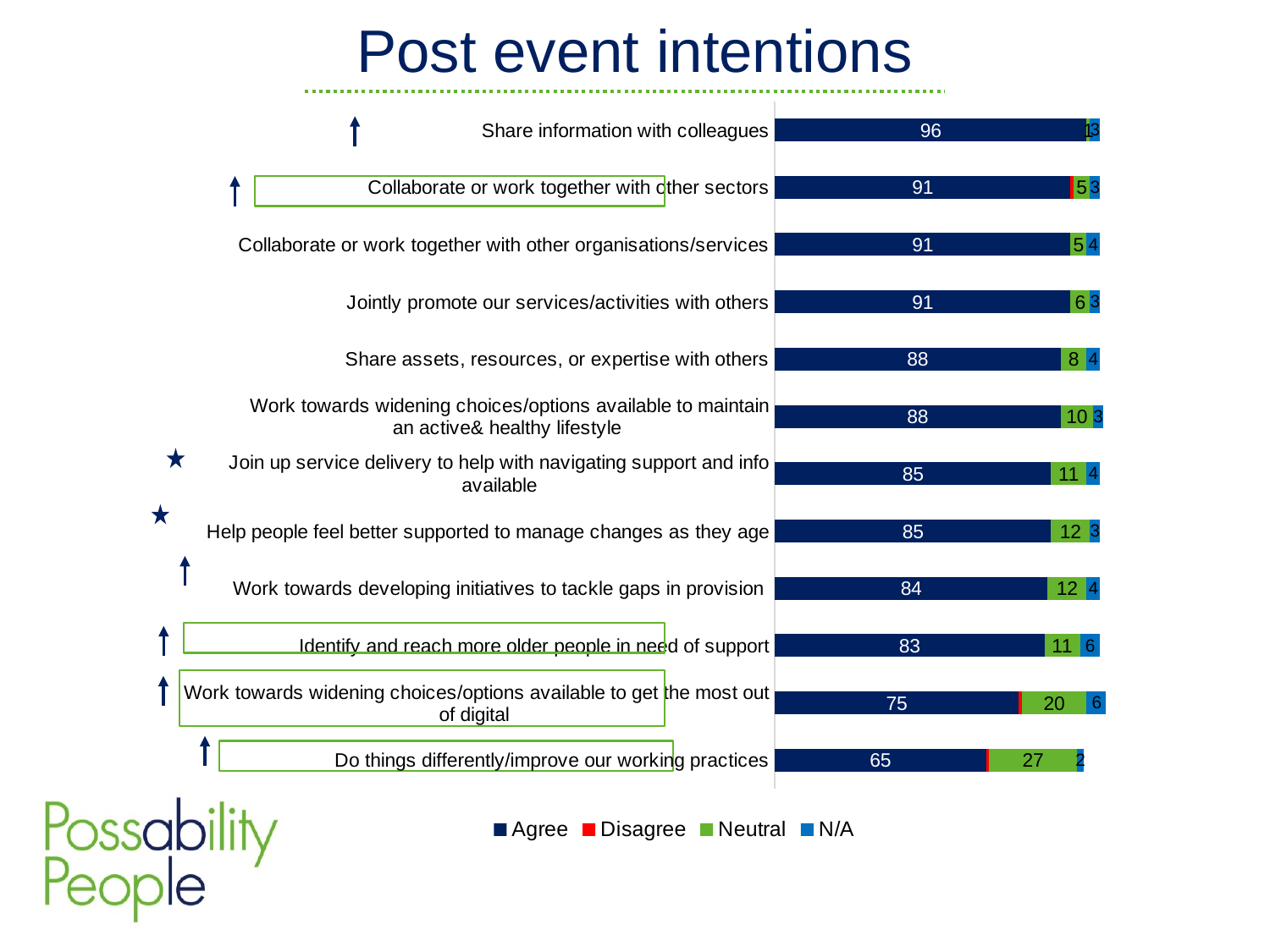

Post event intentions

### Chart

| Category | Agree | Disagree | Neutral | N/A |
|---|---|---|---|---|
| Do things differently/improve our working practices | 65.0 | 1.0 | 27.0 | 2.0 |
| Work towards widening choices/options available to get the most out of digital  | 75.0 | 1.0 | 20.0 | 6.0 |
| Identify and reach more older people in need of support | 83.0 | 0.0 | 11.0 | 6.0 |
| Work towards developing initiatives to tackle gaps in provision  | 84.0 | 0.0 | 12.0 | 4.0 |
| Help people feel better supported to manage changes as they age | 85.0 | 0.0 | 12.0 | 3.0 |
| Join up service delivery to help with navigating support and info available | 85.0 | 0.0 | 11.0 | 4.0 |
| Work towards widening choices/options available to maintain an active& healthy lifestyle  | 88.0 | 0.0 | 10.0 | 3.0 |
| Share assets, resources, or expertise with others | 88.0 | 0.0 | 8.0 | 4.0 |
| Jointly promote our services/activities with others | 91.0 | 0.0 | 6.0 | 3.0 |
| Collaborate or work together with other organisations/services | 91.0 | 0.0 | 5.0 | 4.0 |
| Collaborate or work together with other sectors | 91.0 | 1.0 | 5.0 | 3.0 |
| Share information with colleagues | 96.0 | 0.0 | 1.0 | 3.0 |